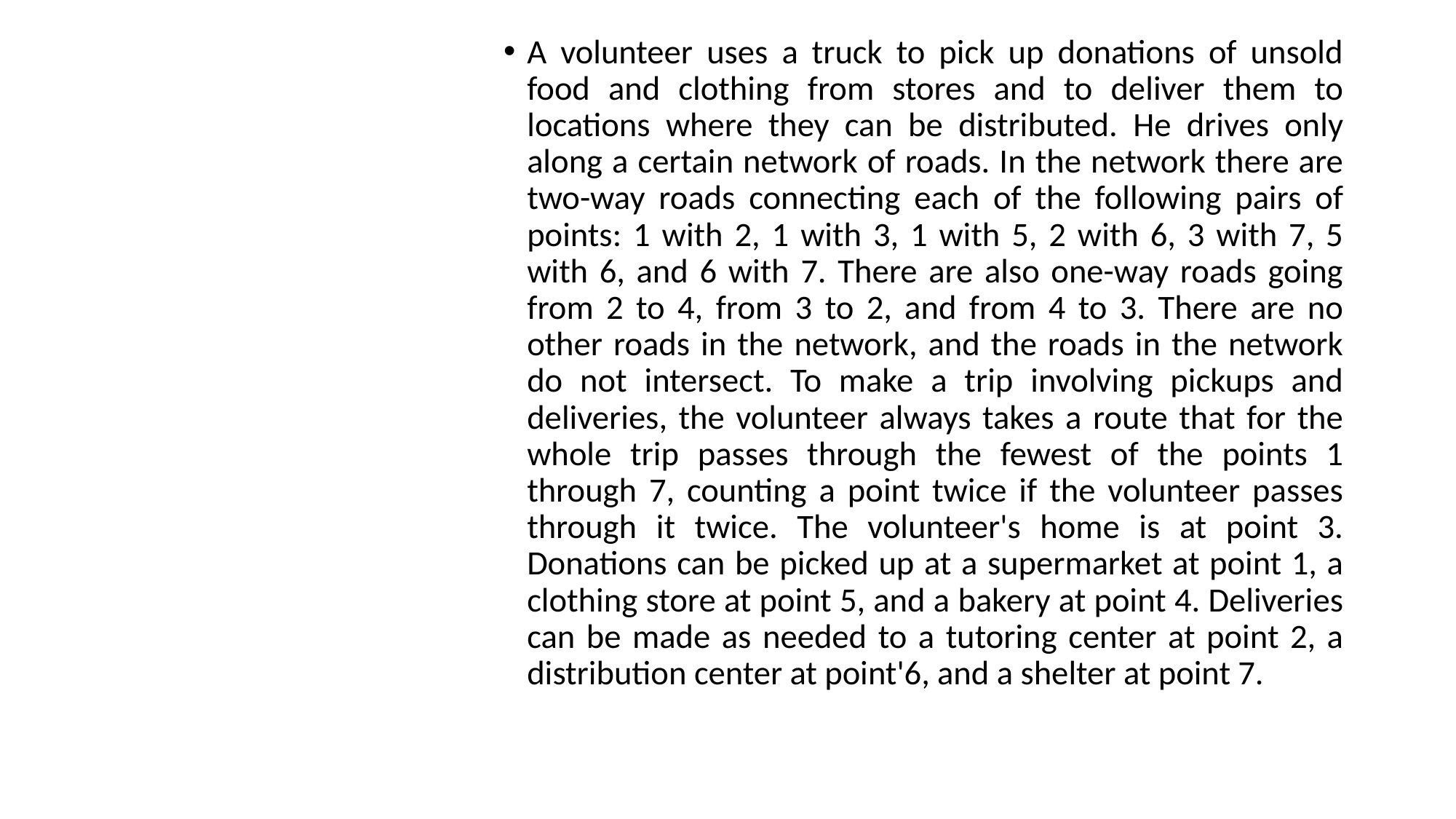

A volunteer uses a truck to pick up donations of unsold food and clothing from stores and to deliver them to locations where they can be distributed. He drives only along a certain network of roads. In the network there are two-way roads connecting each of the following pairs of points: 1 with 2, 1 with 3, 1 with 5, 2 with 6, 3 with 7, 5 with 6, and 6 with 7. There are also one-way roads going from 2 to 4, from 3 to 2, and from 4 to 3. There are no other roads in the network, and the roads in the network do not intersect. To make a trip involving pickups and deliveries, the volunteer always takes a route that for the whole trip passes through the fewest of the points 1 through 7, counting a point twice if the volunteer passes through it twice. The volunteer's home is at point 3. Donations can be picked up at a supermarket at point 1, a clothing store at point 5, and a bakery at point 4. Deliveries can be made as needed to a tutoring center at point 2, a distribution center at point'6, and a shelter at point 7.